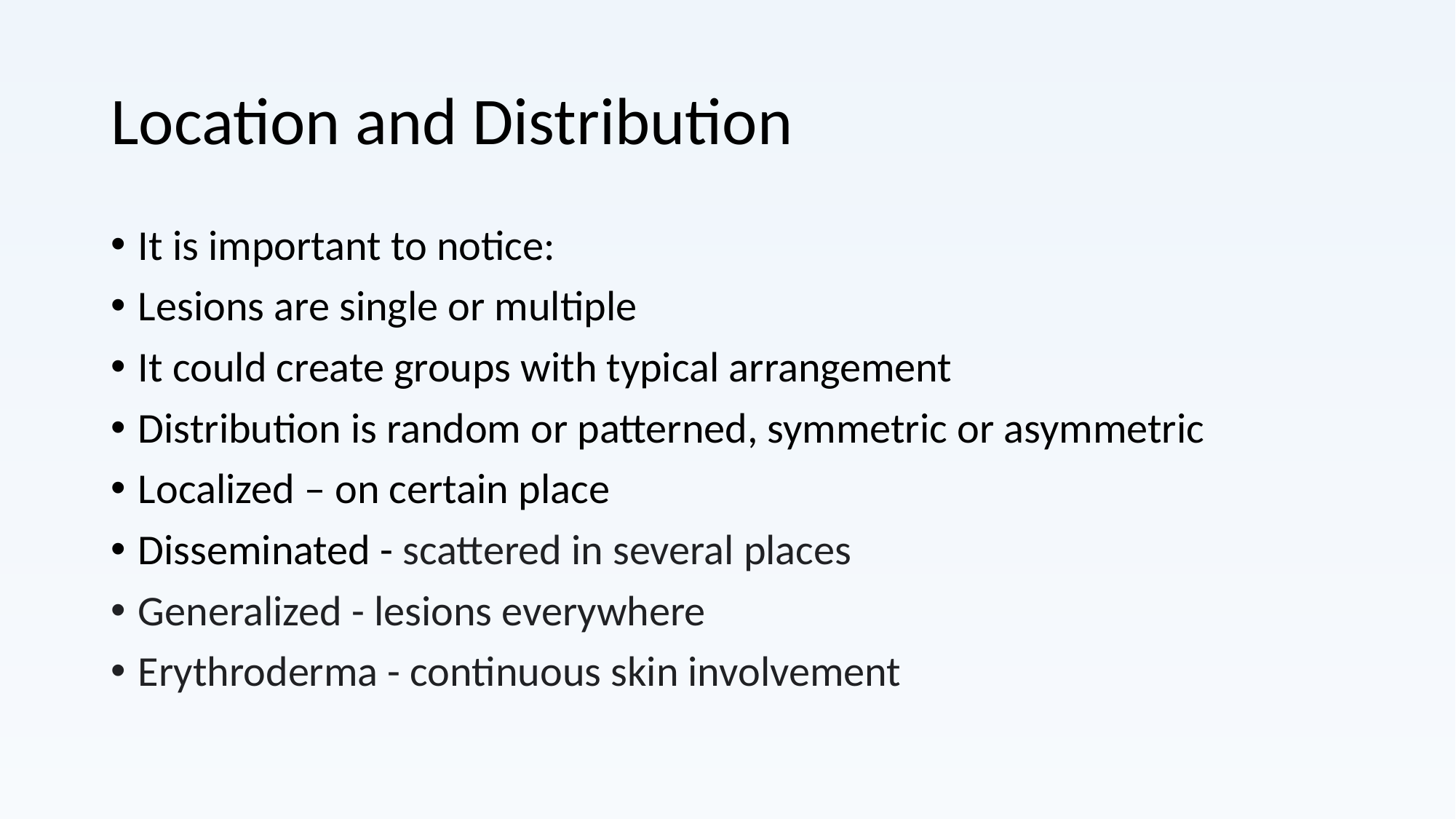

# Location and Distribution
It is important to notice:
Lesions are single or multiple
It could create groups with typical arrangement
Distribution is random or patterned, symmetric or asymmetric
Localized – on certain place
Disseminated - scattered in several places
Generalized - lesions everywhere
Erythroderma - continuous skin involvement